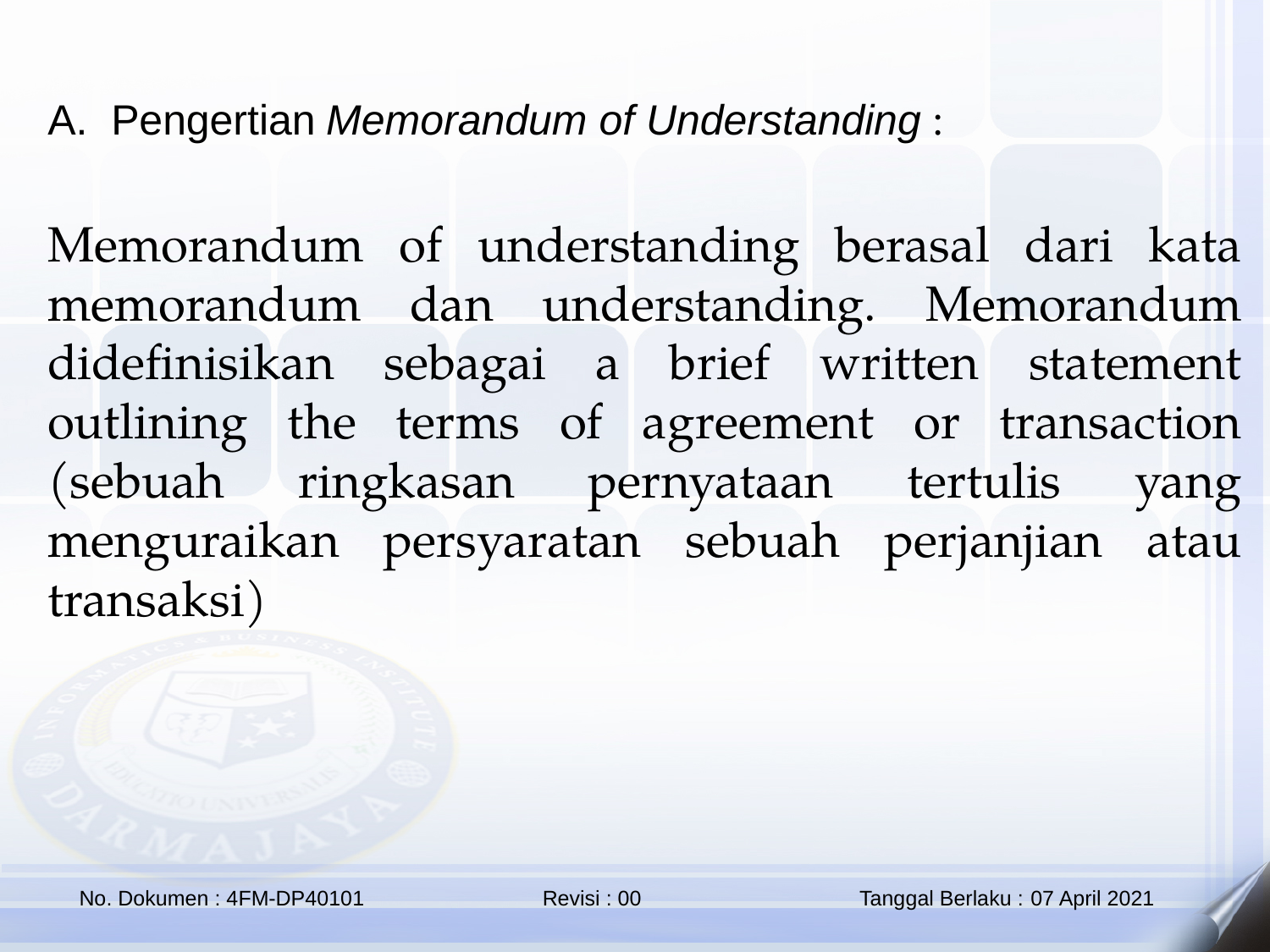

Pengertian Memorandum of Understanding :

Memorandum of understanding berasal dari kata memorandum dan understanding. Memorandum didefinisikan sebagai a brief written statement outlining the terms of agreement or transaction (sebuah ringkasan pernyataan tertulis yang menguraikan persyaratan sebuah perjanjian atau transaksi)